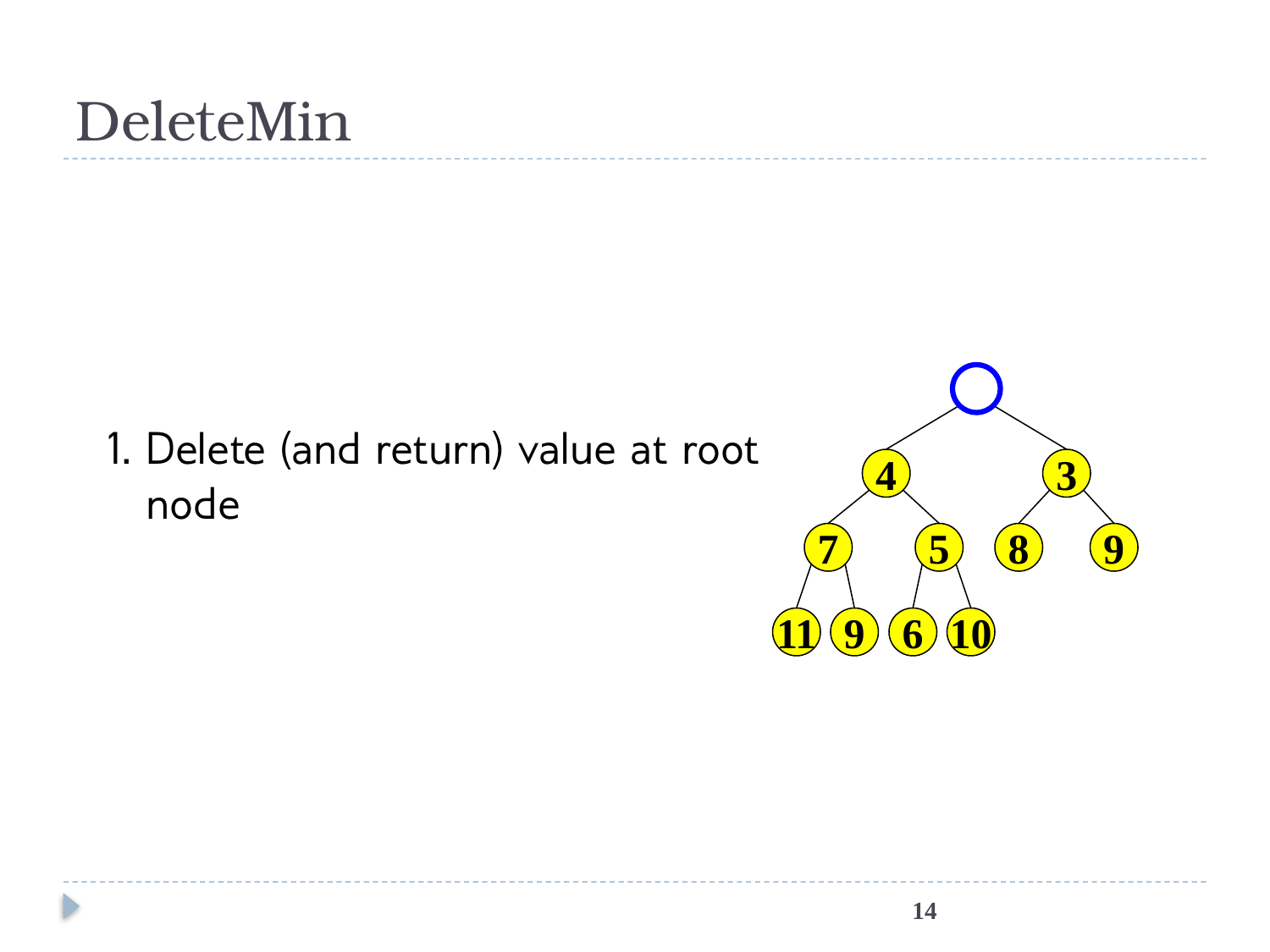

# DeleteMin

1. Delete (and return) value at root node
4
3
7
5
8
9
11
9
6
10
14